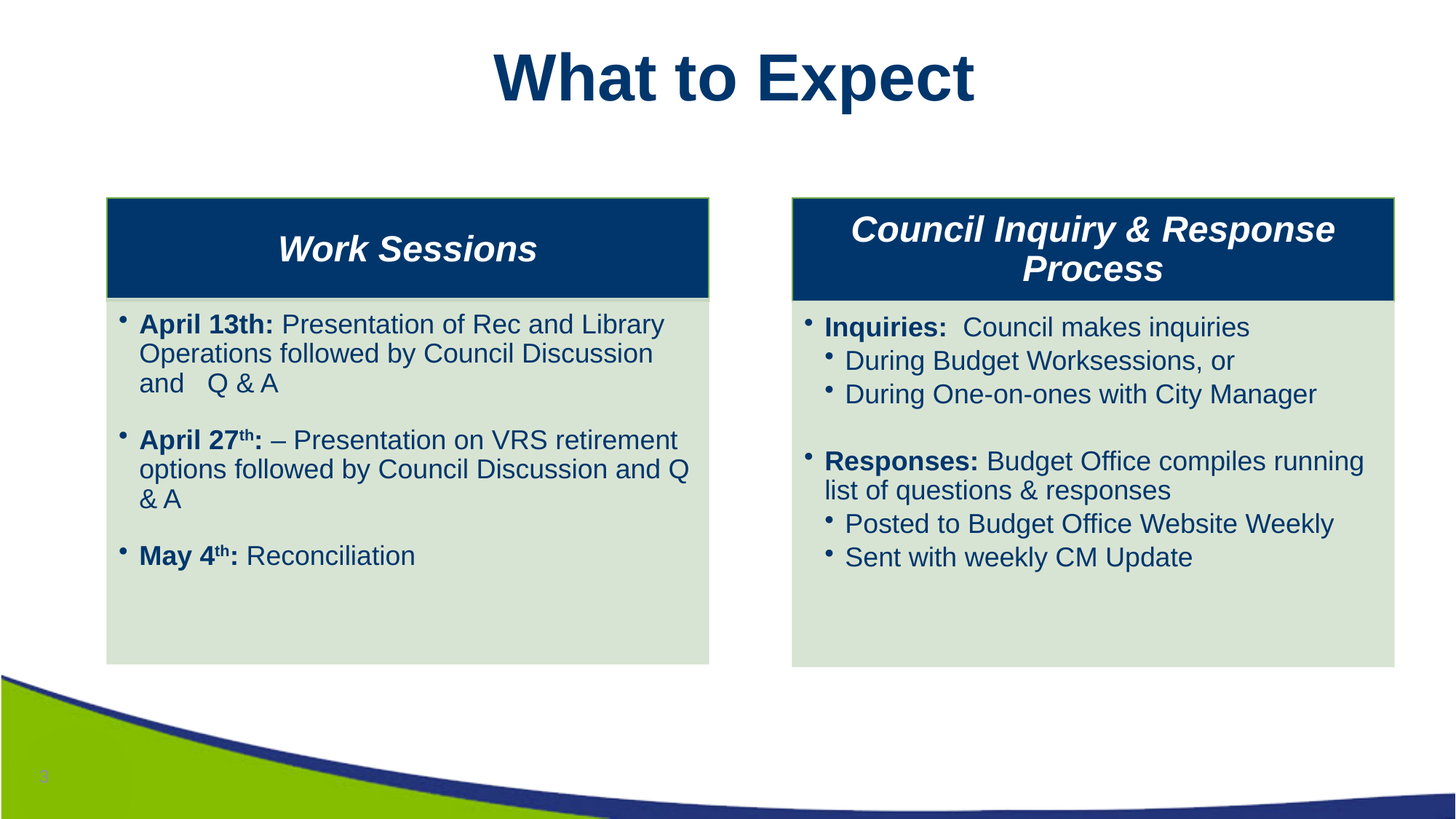

# What to Expect
Work Sessions
April 13th: Presentation of Rec and Library Operations followed by Council Discussion and   Q & A
April 27th: – Presentation on VRS retirement options followed by Council Discussion and Q & A
May 4th: Reconciliation
Council Inquiry & Response Process
Inquiries:  Council makes inquiries
During Budget Worksessions, or
During One-on-ones with City Manager

Responses: Budget Office compiles running list of questions & responses
Posted to Budget Office Website Weekly
Sent with weekly CM Update

3